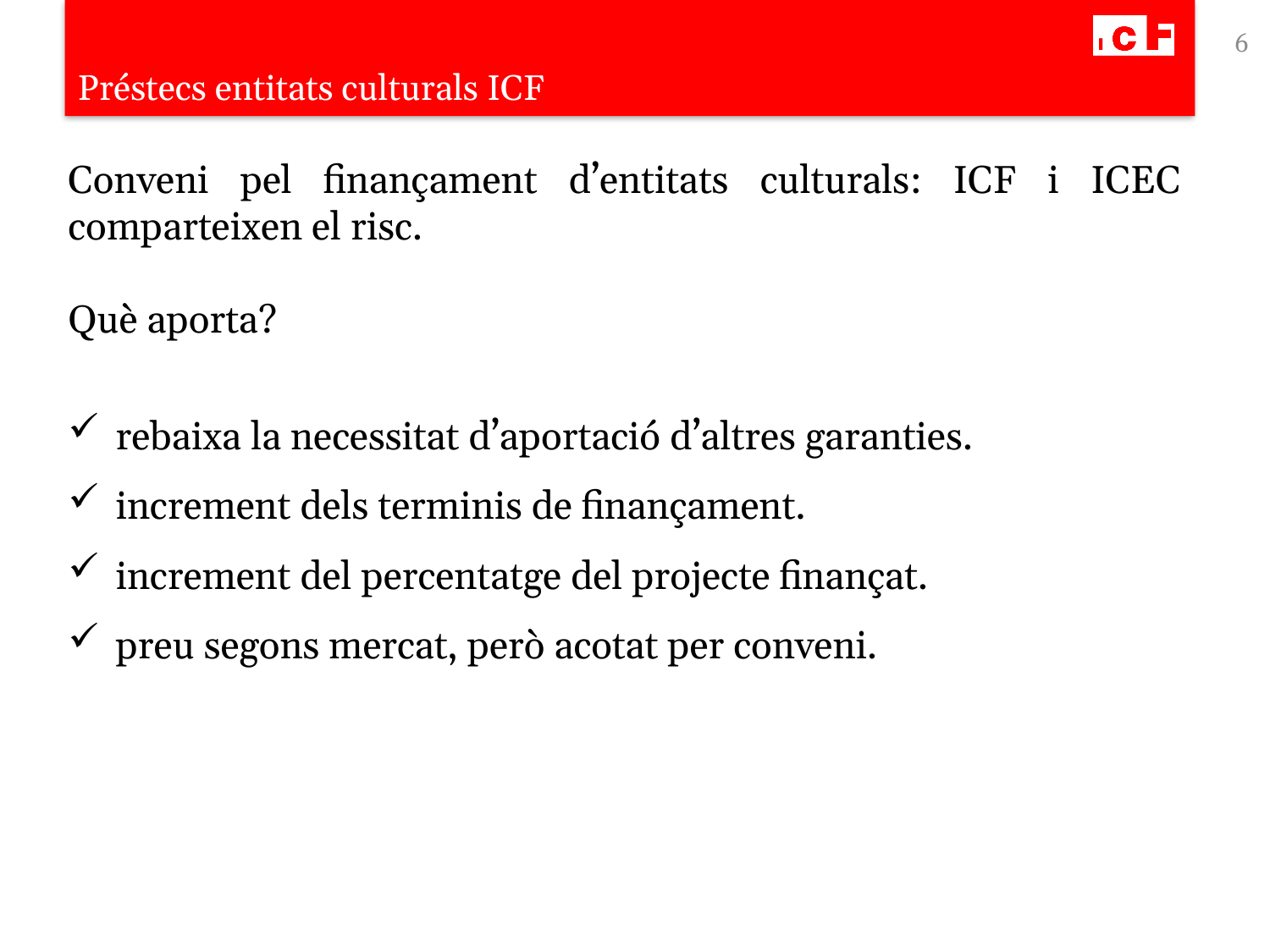

Préstecs entitats culturals ICF
6
Conveni pel finançament d’entitats culturals: ICF i ICEC comparteixen el risc.

Què aporta?

rebaixa la necessitat d’aportació d’altres garanties.
increment dels terminis de finançament.
increment del percentatge del projecte finançat.
preu segons mercat, però acotat per conveni.